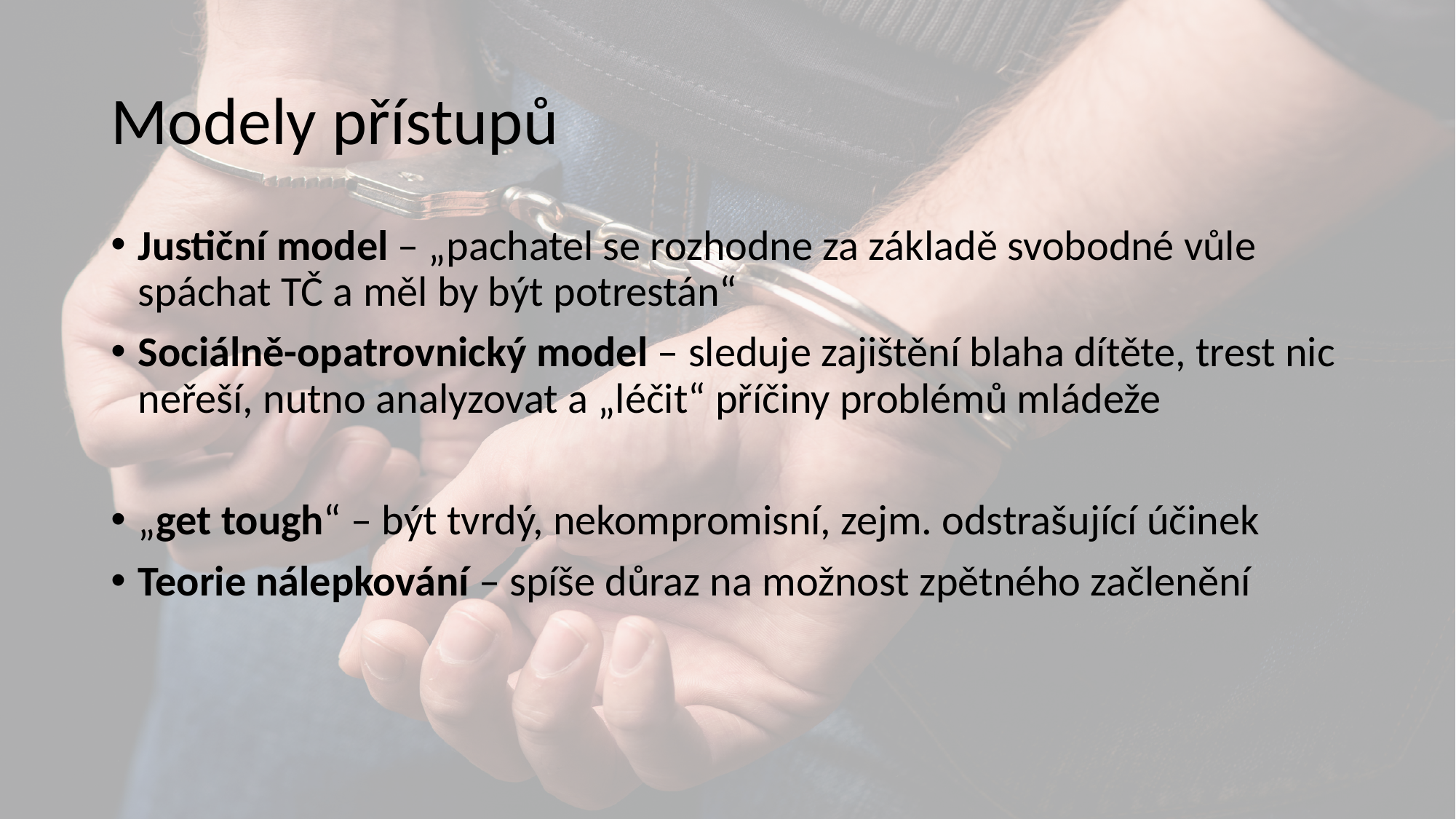

# Modely přístupů
Justiční model – „pachatel se rozhodne za základě svobodné vůle spáchat TČ a měl by být potrestán“
Sociálně-opatrovnický model – sleduje zajištění blaha dítěte, trest nic neřeší, nutno analyzovat a „léčit“ příčiny problémů mládeže

„get tough“ – být tvrdý, nekompromisní, zejm. odstrašující účinek
Teorie nálepkování – spíše důraz na možnost zpětného začlenění